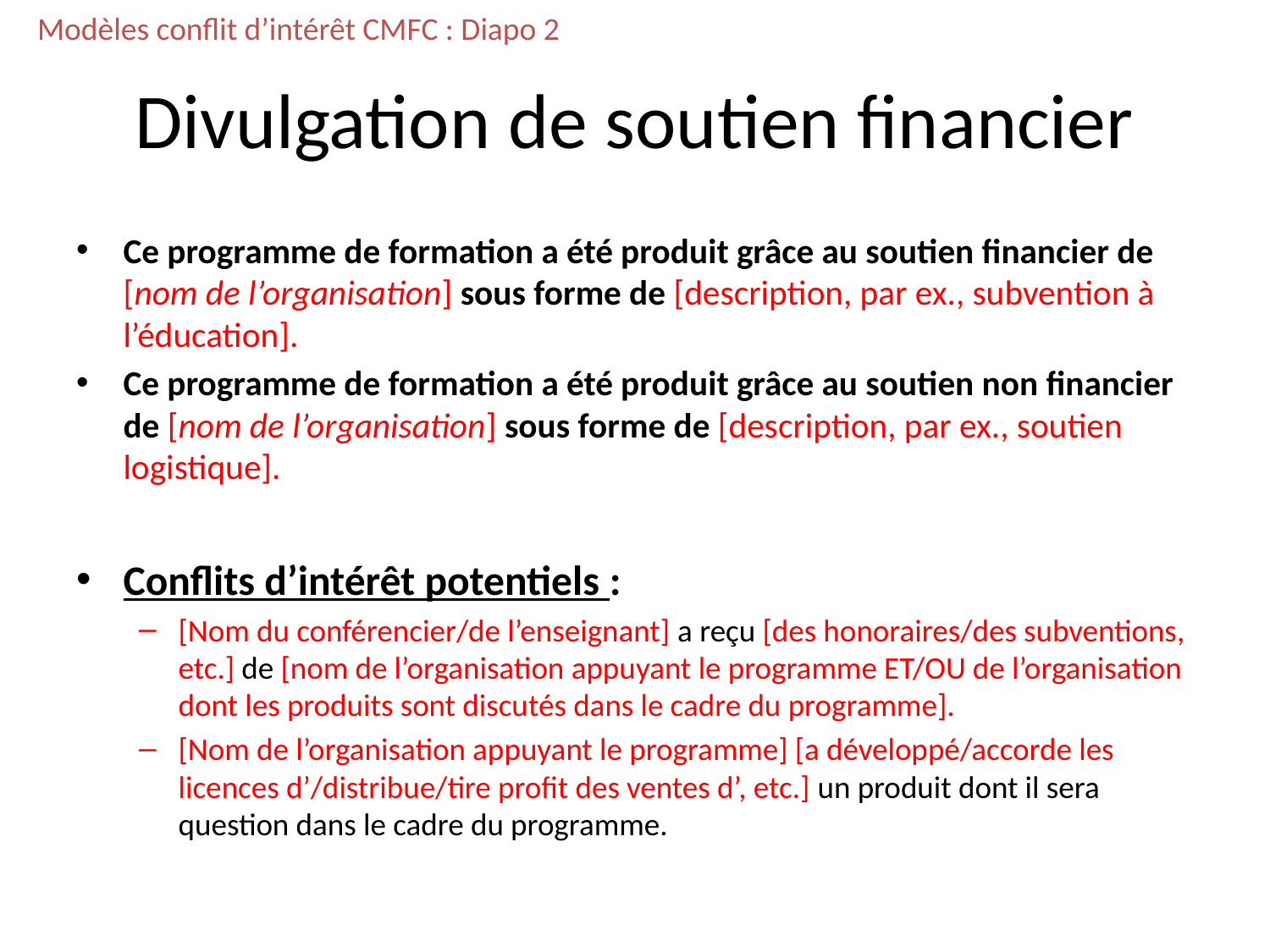

Modèles conflit d’intérêt CMFC : Diapo 2
# Divulgation de soutien financier
Ce programme de formation a été produit grâce au soutien financier de [nom de l’organisation] sous forme de [description, par ex., subvention à l’éducation].
Ce programme de formation a été produit grâce au soutien non financier de [nom de l’organisation] sous forme de [description, par ex., soutien logistique].

Conflits d’intérêt potentiels :
[Nom du conférencier/de l’enseignant] a reçu [des honoraires/des subventions, etc.] de [nom de l’organisation appuyant le programme ET/OU de l’organisation dont les produits sont discutés dans le cadre du programme].
[Nom de l’organisation appuyant le programme] [a développé/accorde les licences d’/distribue/tire profit des ventes d’, etc.] un produit dont il sera question dans le cadre du programme.